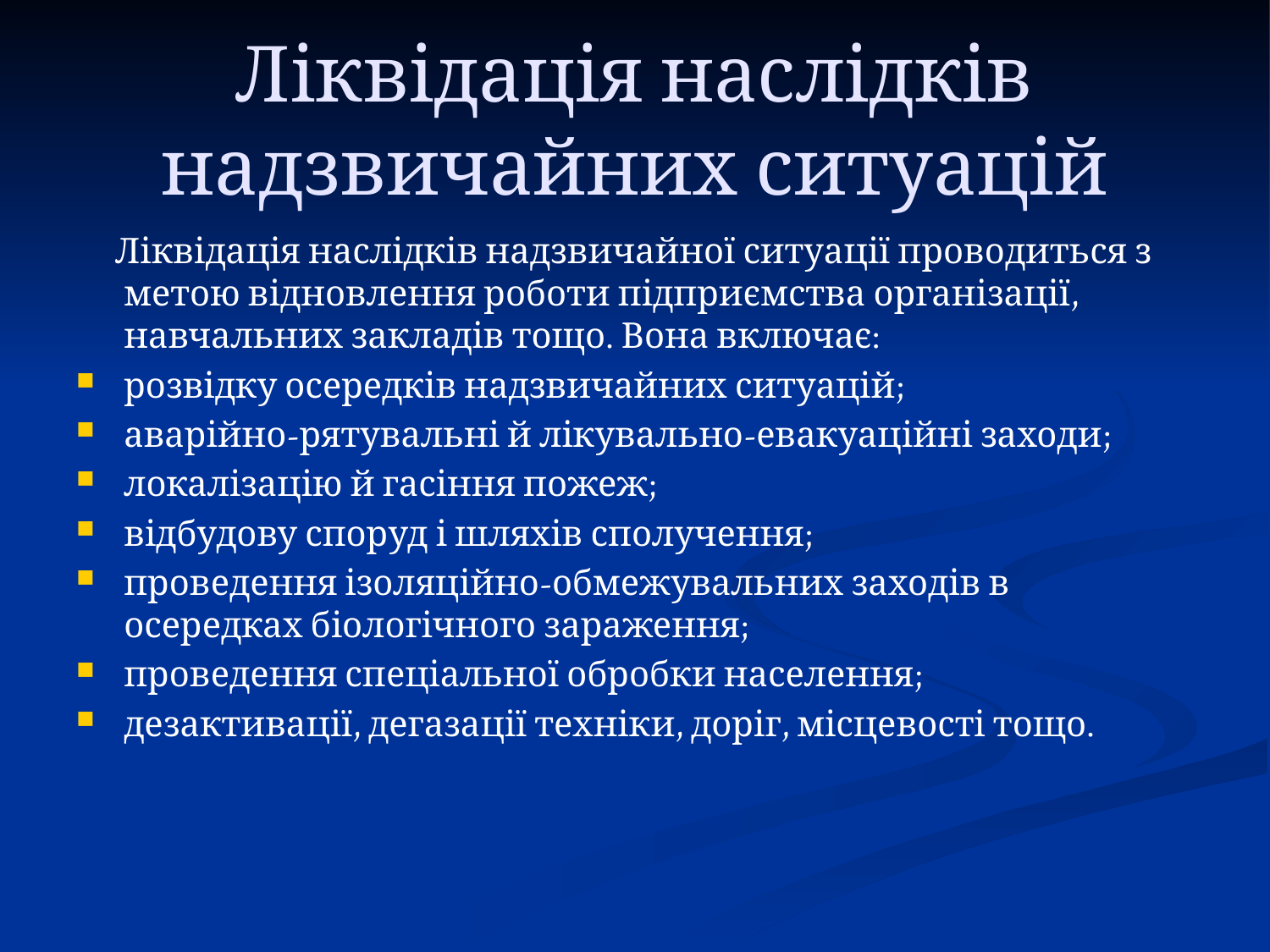

# Ліквідація наслідків надзвичайних ситуацій
     Ліквідація наслідків надзвичайної ситуації проводиться з метою відновлення роботи підприємства організації, навчальних закладів тощо. Вона включає:
розвідку осередків надзвичайних ситуацій;
аварійно-рятувальні й лікувально-евакуаційні заходи;
локалізацію й гасіння пожеж;
відбудову споруд і шляхів сполучення;
проведення ізоляційно-обмежувальних заходів в осередках біологічного зараження;
проведення спеціальної обробки населення;
дезактивації, дегазації техніки, доріг, місцевості тощо.